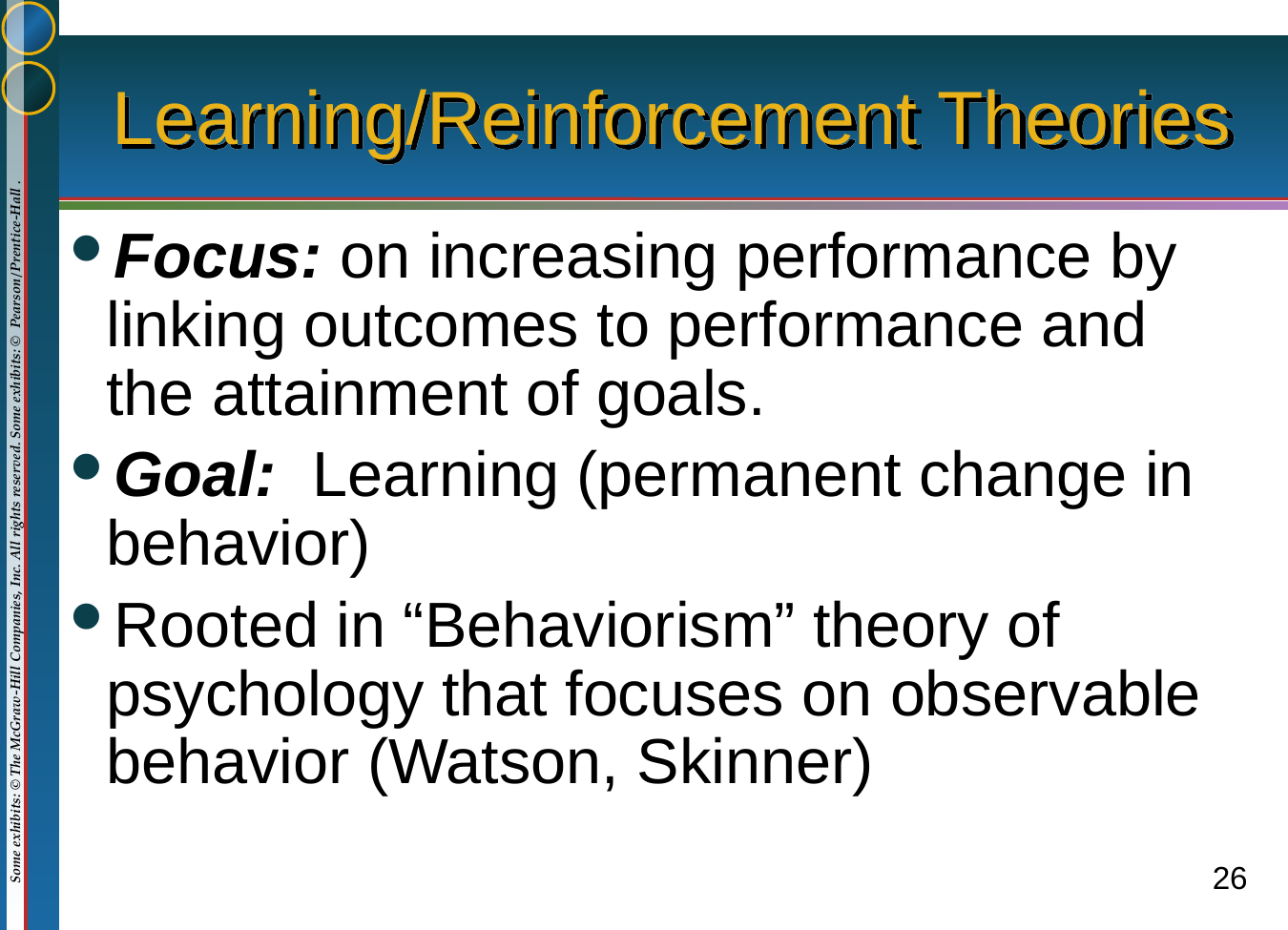

# Learning/Reinforcement Theories
Focus: on increasing performance by linking outcomes to performance and the attainment of goals.
Goal:  Learning (permanent change in behavior)
Rooted in “Behaviorism” theory of psychology that focuses on observable behavior (Watson, Skinner)